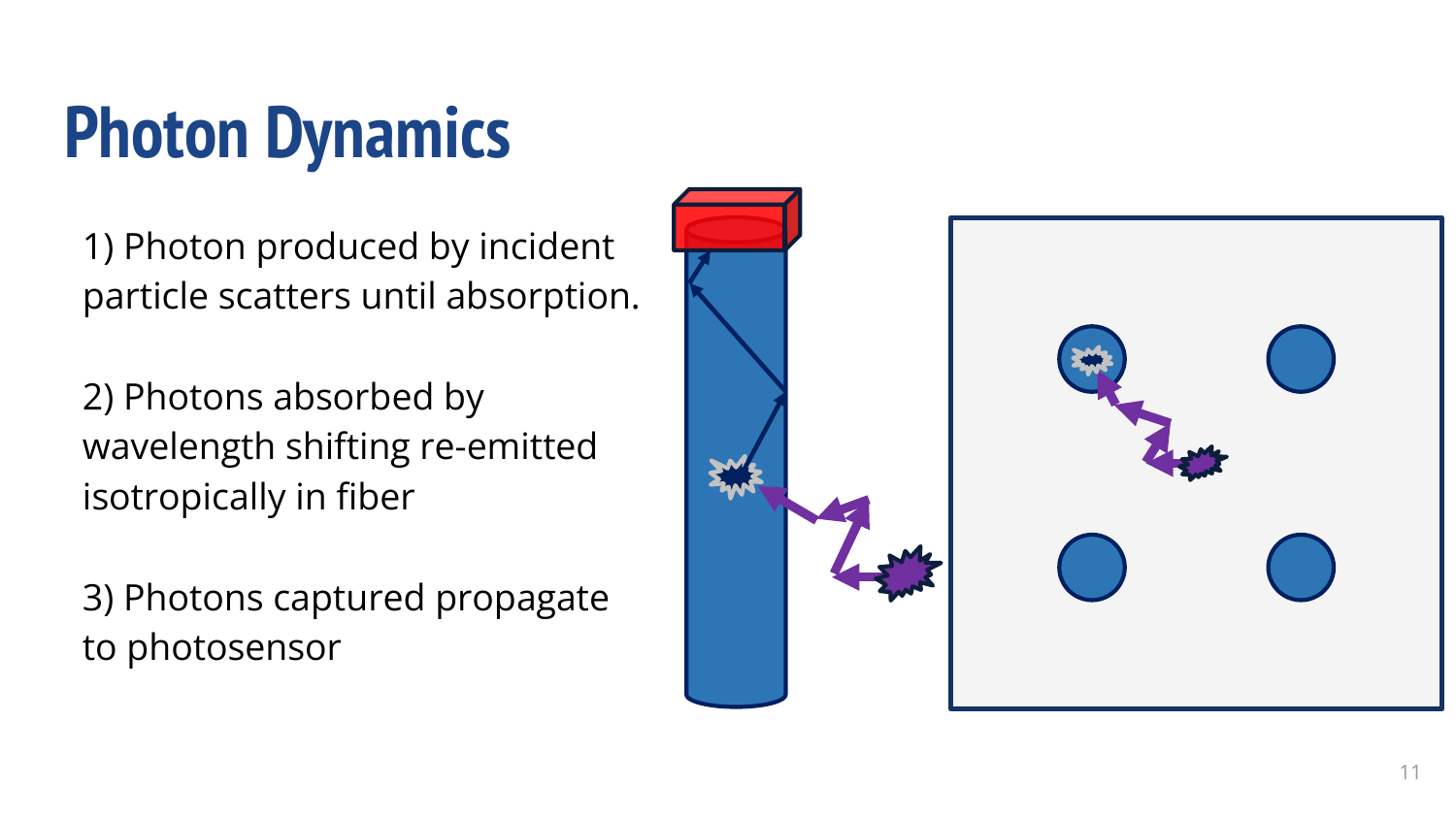

# Photon Dynamics

1) Photon produced by incident particle scatters until absorption.

2) Photons absorbed by wavelength shifting re-emitted isotropically in fiber

3) Photons captured propagate to photosensor

11